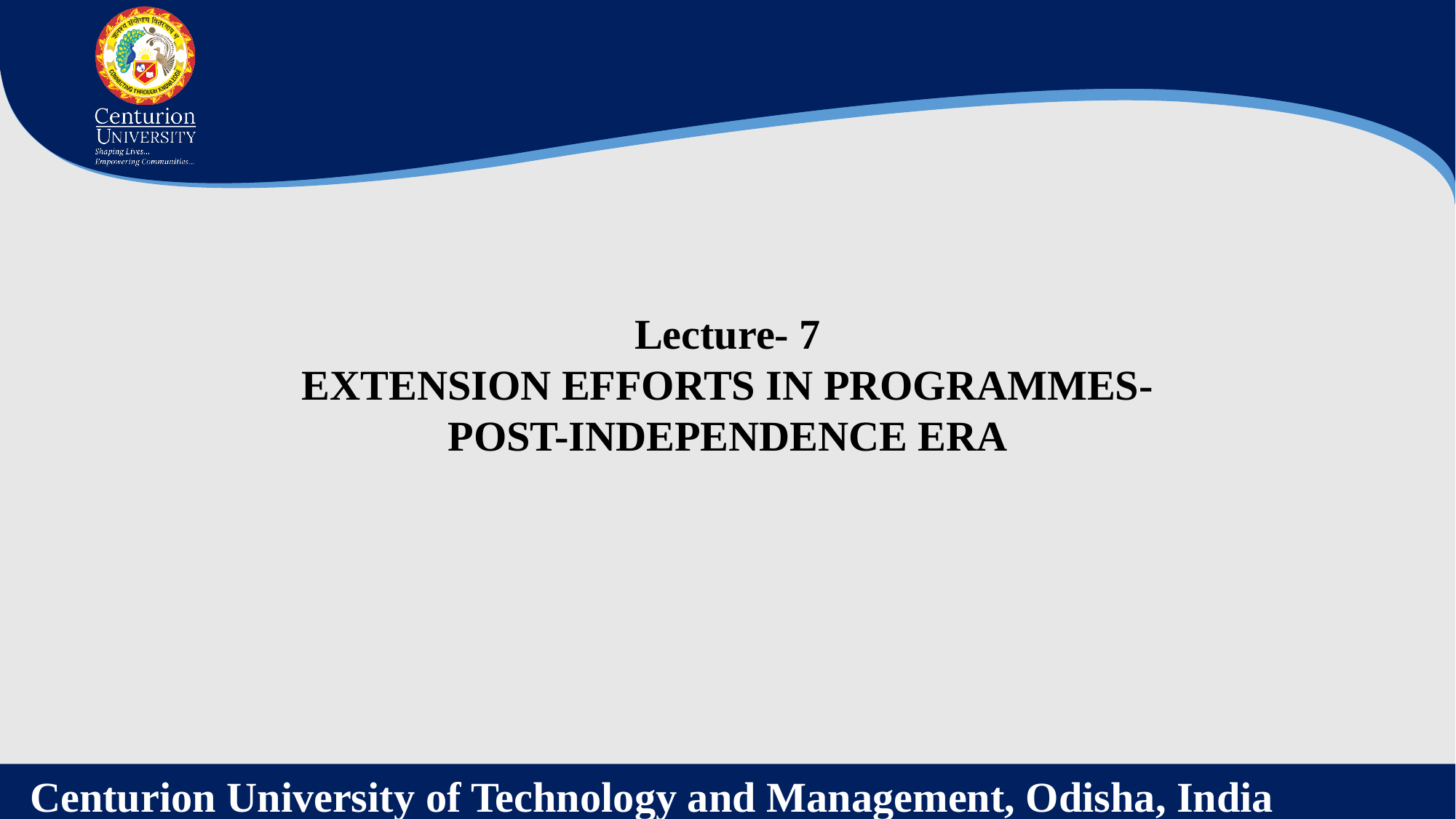

Lecture- 7
EXTENSION EFFORTS IN PROGRAMMES-POST-INDEPENDENCE ERA